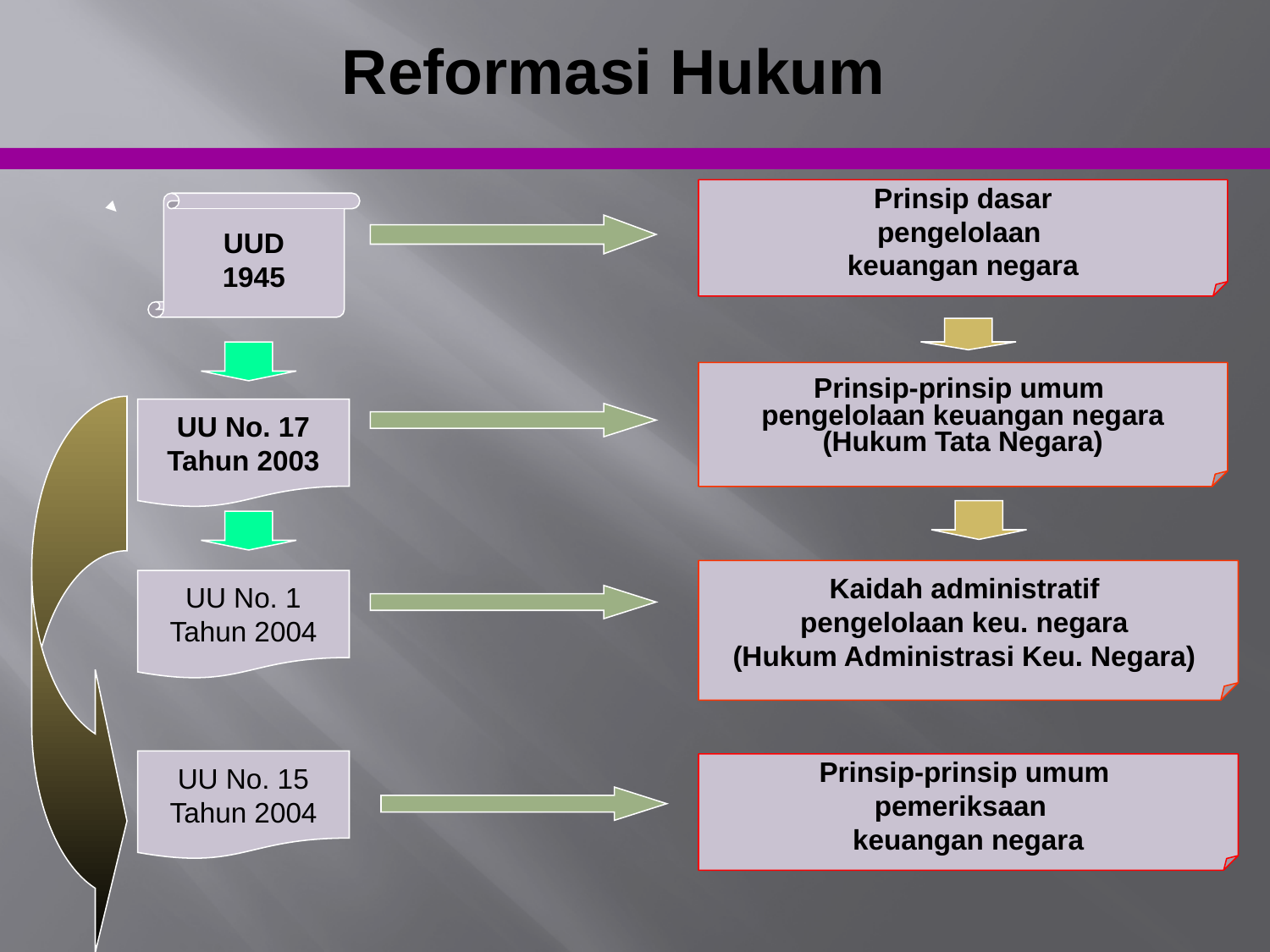

# Reformasi Hukum
Prinsip dasar
pengelolaan
keuangan negara
UUD
1945

Prinsip-prinsip umum
pengelolaan keuangan negara
(Hukum Tata Negara)

UU No. 17
Tahun 2003

Kaidah administratif
pengelolaan keu. negara
(Hukum Administrasi Keu. Negara)
UU No. 1
Tahun 2004

UU No. 15
Tahun 2004
Prinsip-prinsip umum
pemeriksaan
keuangan negara

92